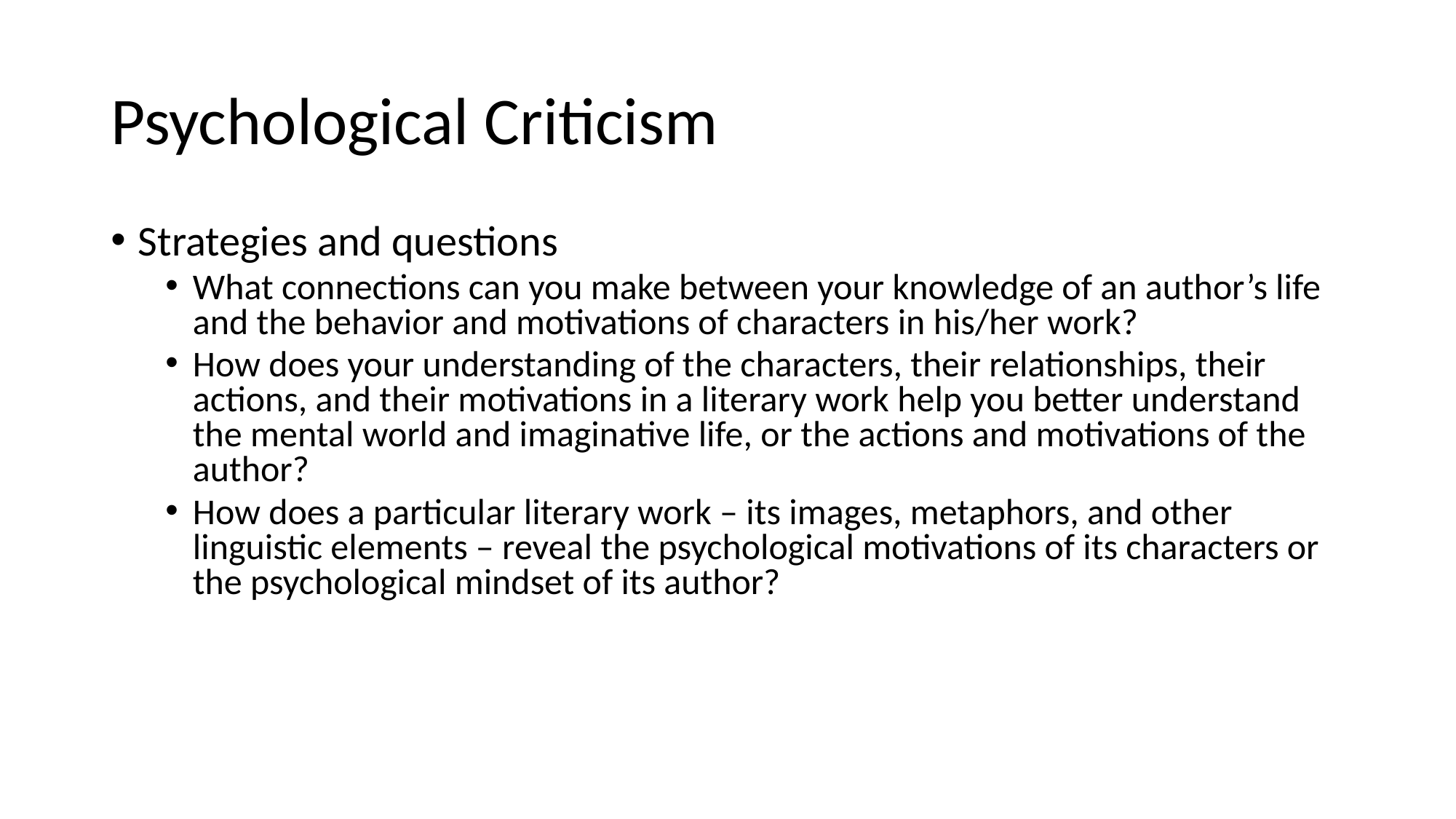

# Psychological Criticism
Strategies and questions
What connections can you make between your knowledge of an author’s life and the behavior and motivations of characters in his/her work?
How does your understanding of the characters, their relationships, their actions, and their motivations in a literary work help you better understand the mental world and imaginative life, or the actions and motivations of the author?
How does a particular literary work – its images, metaphors, and other linguistic elements – reveal the psychological motivations of its characters or the psychological mindset of its author?